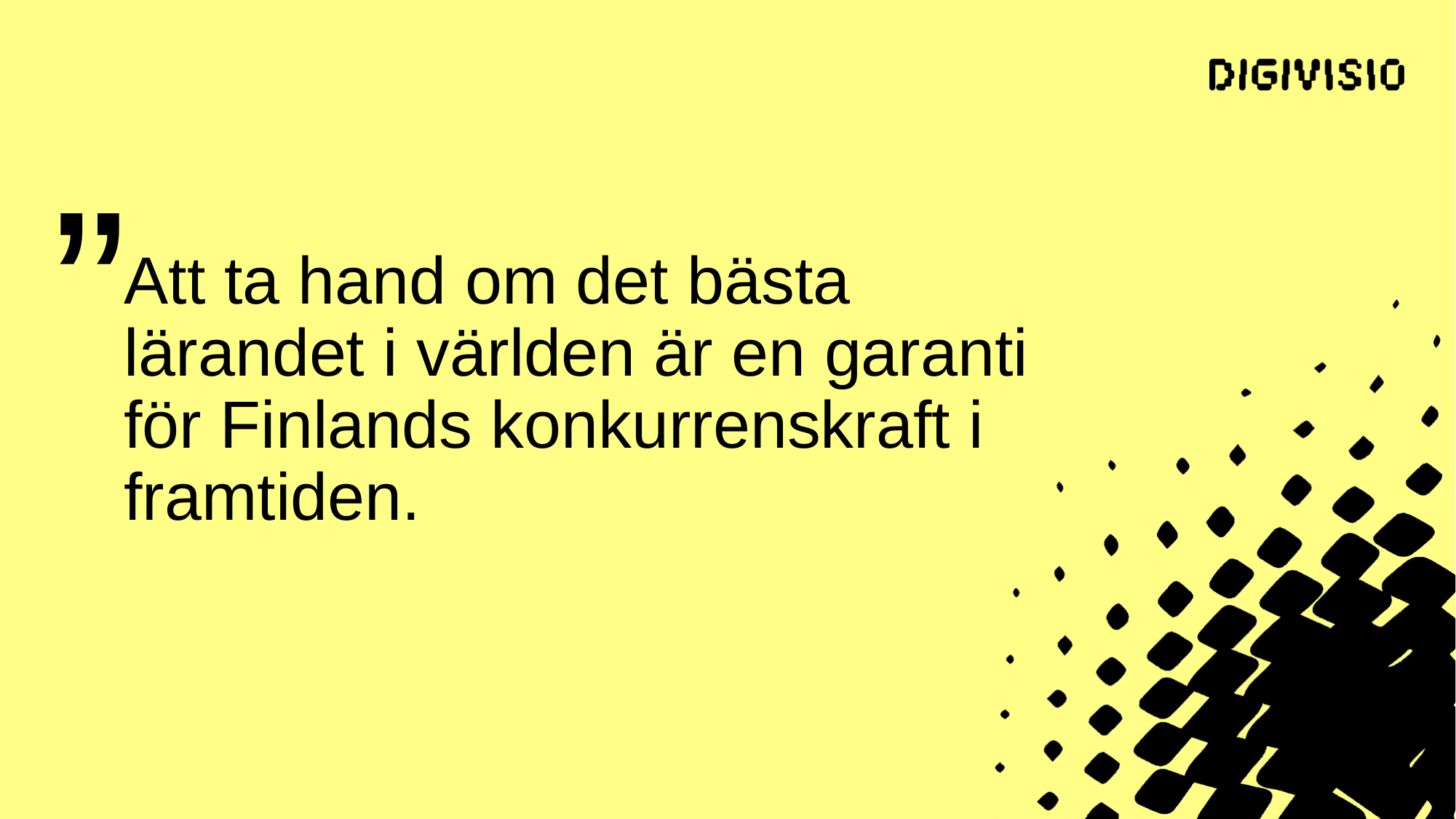

”
# Att ta hand om det bästa lärandet i världen är en garanti för Finlands konkurrenskraft i framtiden.